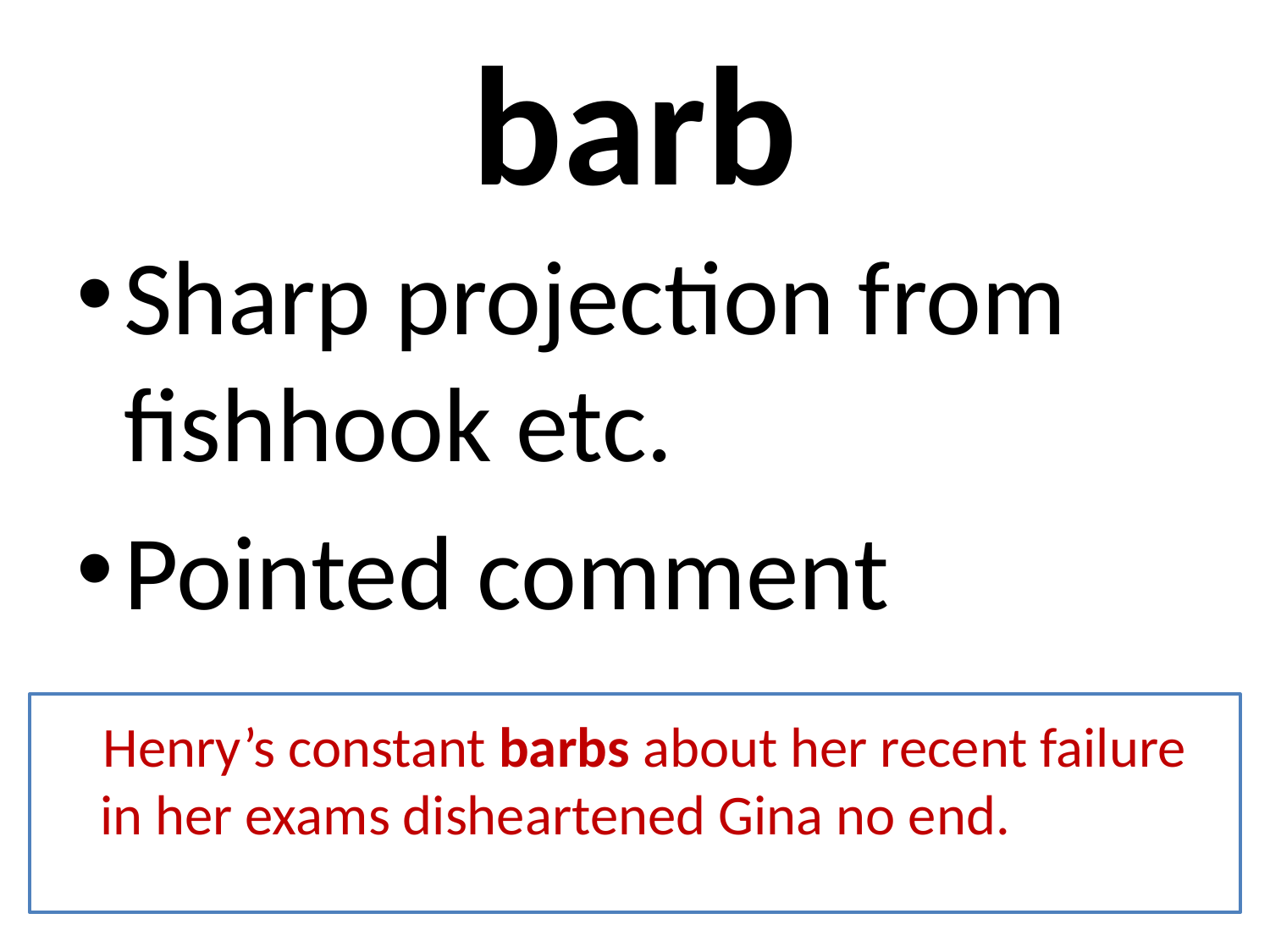

# barb
Sharp projection from fishhook etc.
Pointed comment

    Henry’s constant barbs about her recent failure in her exams disheartened Gina no end.